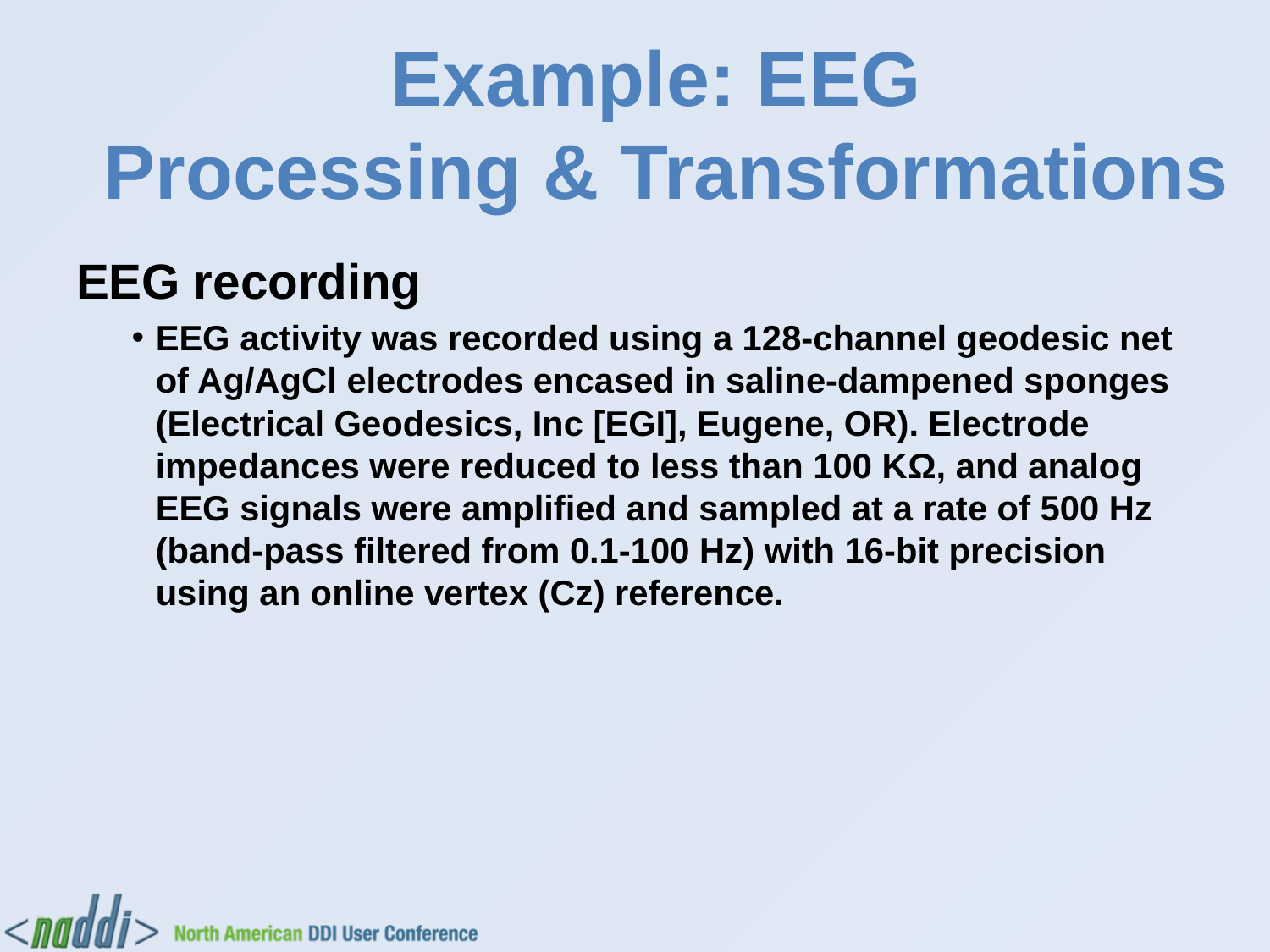

# Example: EEG Processing & Transformations
EEG recording
EEG activity was recorded using a 128-channel geodesic net of Ag/AgCl electrodes encased in saline-dampened sponges (Electrical Geodesics, Inc [EGI], Eugene, OR). Electrode impedances were reduced to less than 100 KΩ, and analog EEG signals were amplified and sampled at a rate of 500 Hz (band-pass filtered from 0.1-100 Hz) with 16-bit precision using an online vertex (Cz) reference.